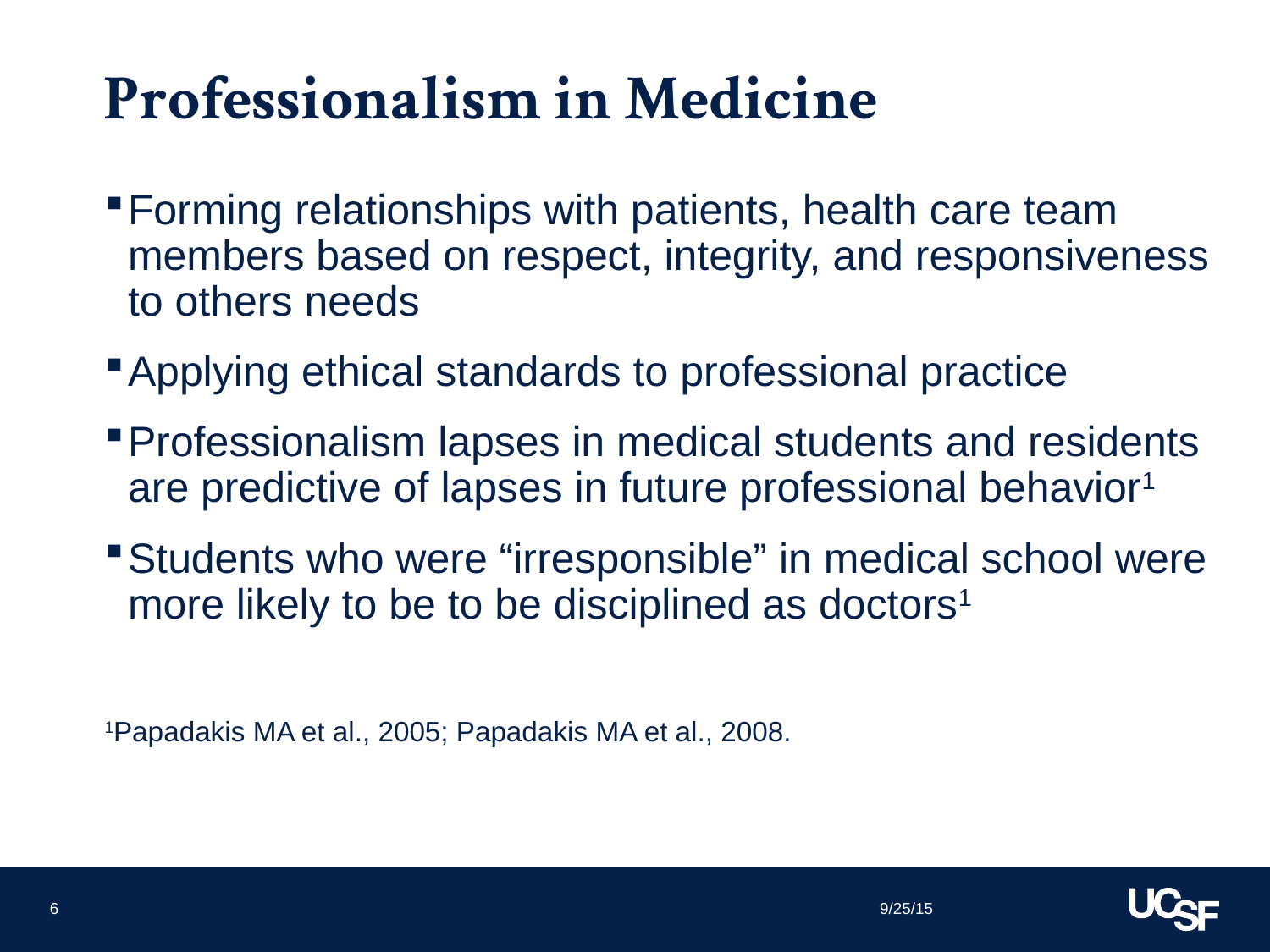

# Professionalism in Medicine
Forming relationships with patients, health care team members based on respect, integrity, and responsiveness to others needs
Applying ethical standards to professional practice
Professionalism lapses in medical students and residents are predictive of lapses in future professional behavior1
Students who were “irresponsible” in medical school were more likely to be to be disciplined as doctors1

1Papadakis MA et al., 2005; Papadakis MA et al., 2008.
9/25/15
6